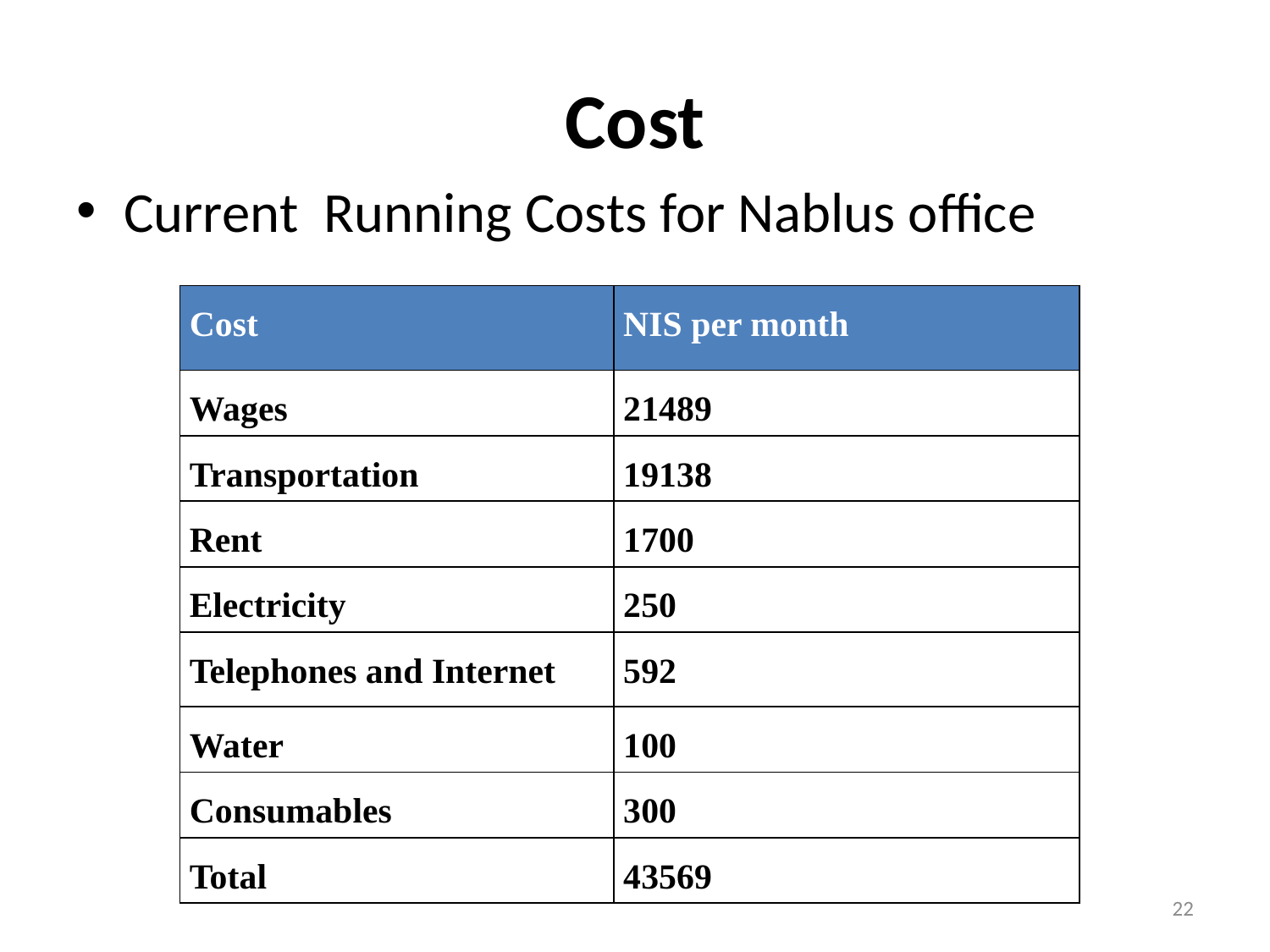

# Cost
Current  Running Costs for Nablus office

| Cost | NIS per month |
| --- | --- |
| Wages | 21489 |
| Transportation | 19138 |
| Rent | 1700 |
| Electricity | 250 |
| Telephones and Internet | 592 |
| Water | 100 |
| Consumables | 300 |
| Total | 43569 |
22